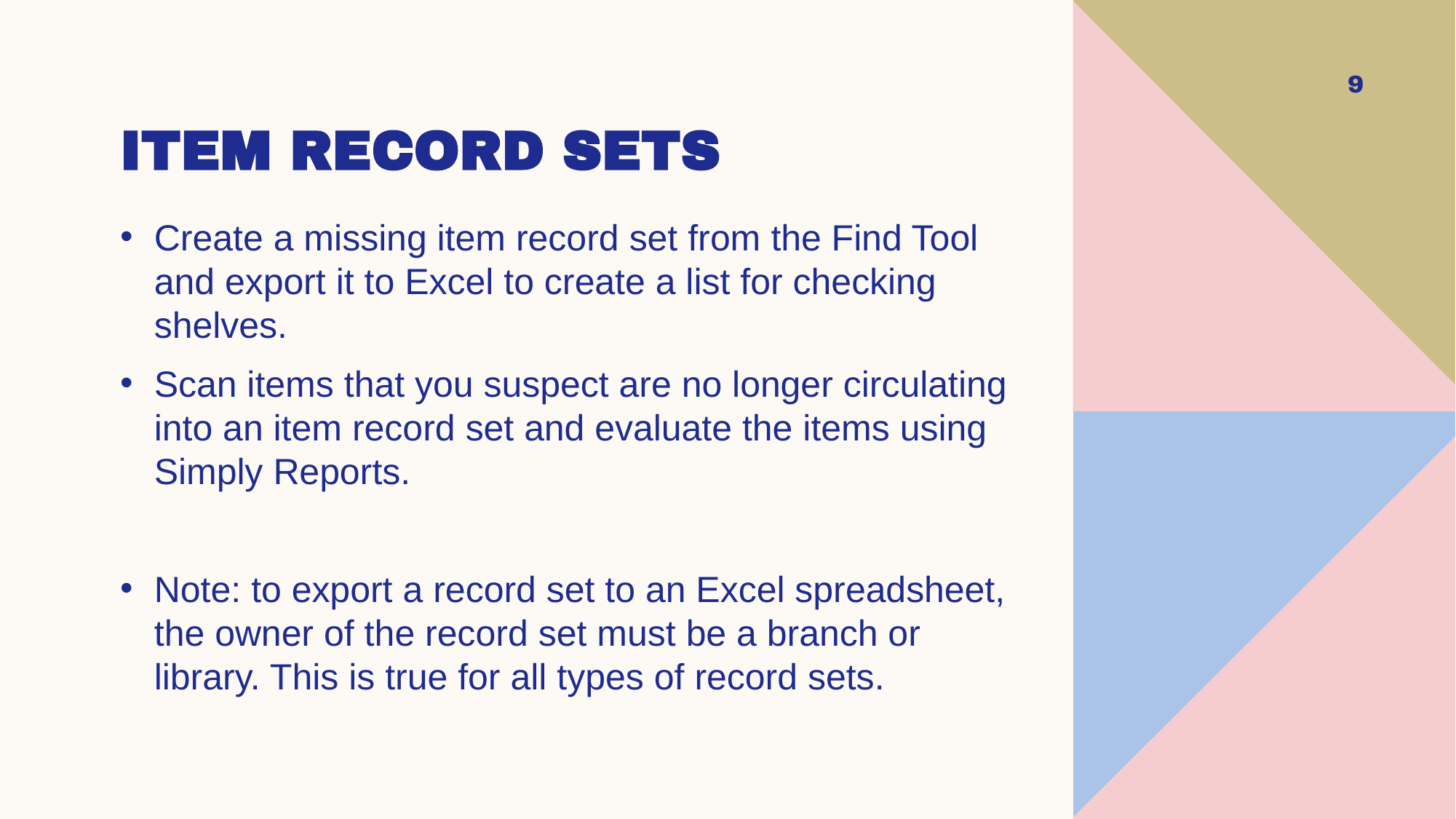

9
# Item Record Sets
Create a missing item record set from the Find Tool and export it to Excel to create a list for checking shelves.
Scan items that you suspect are no longer circulating into an item record set and evaluate the items using Simply Reports.

Note: to export a record set to an Excel spreadsheet, the owner of the record set must be a branch or library. This is true for all types of record sets.